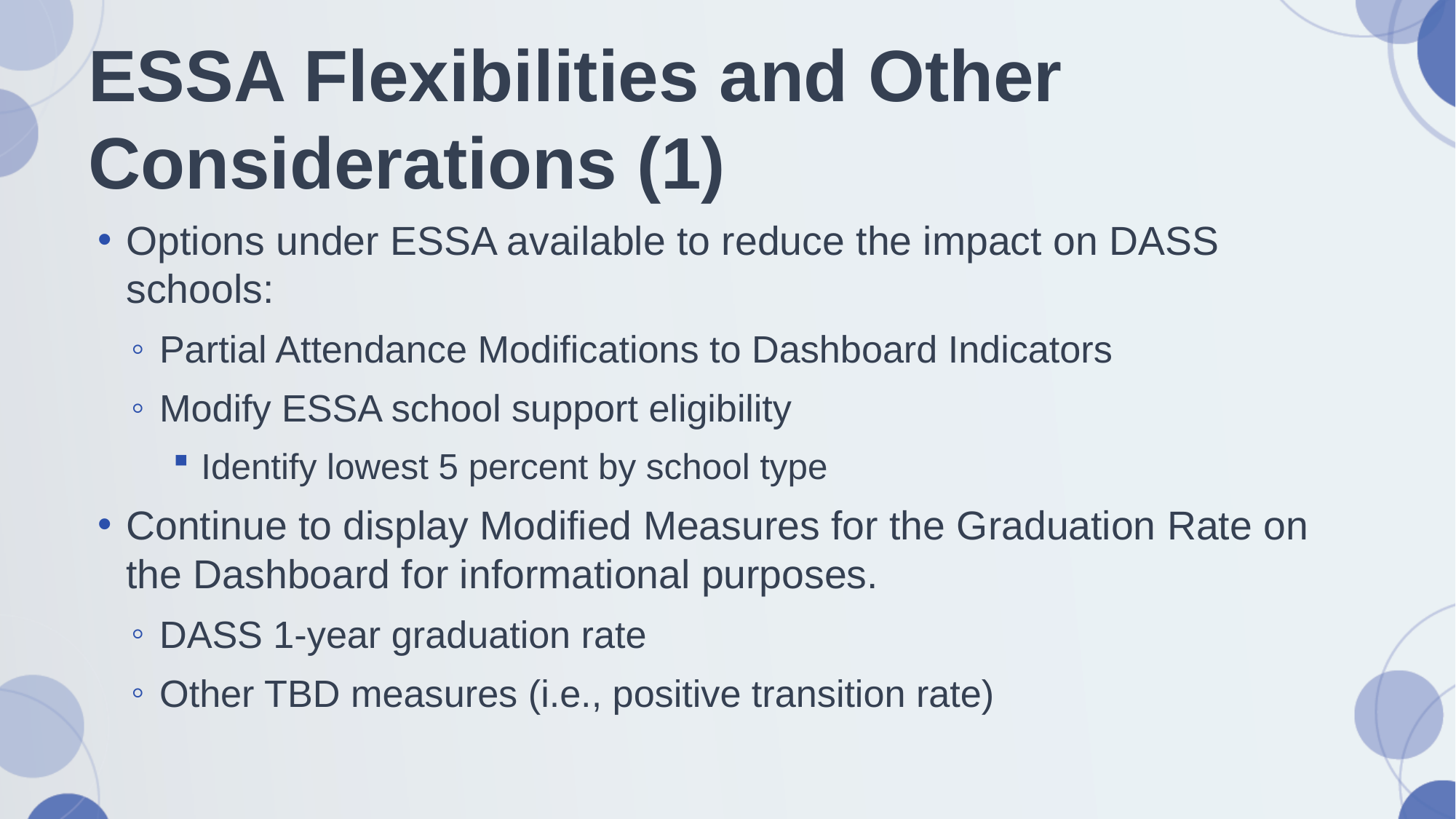

# ESSA Flexibilities and Other Considerations (1)
Options under ESSA available to reduce the impact on DASS schools:
Partial Attendance Modifications to Dashboard Indicators
Modify ESSA school support eligibility
Identify lowest 5 percent by school type
Continue to display Modified Measures for the Graduation Rate on the Dashboard for informational purposes.
DASS 1-year graduation rate
Other TBD measures (i.e., positive transition rate)